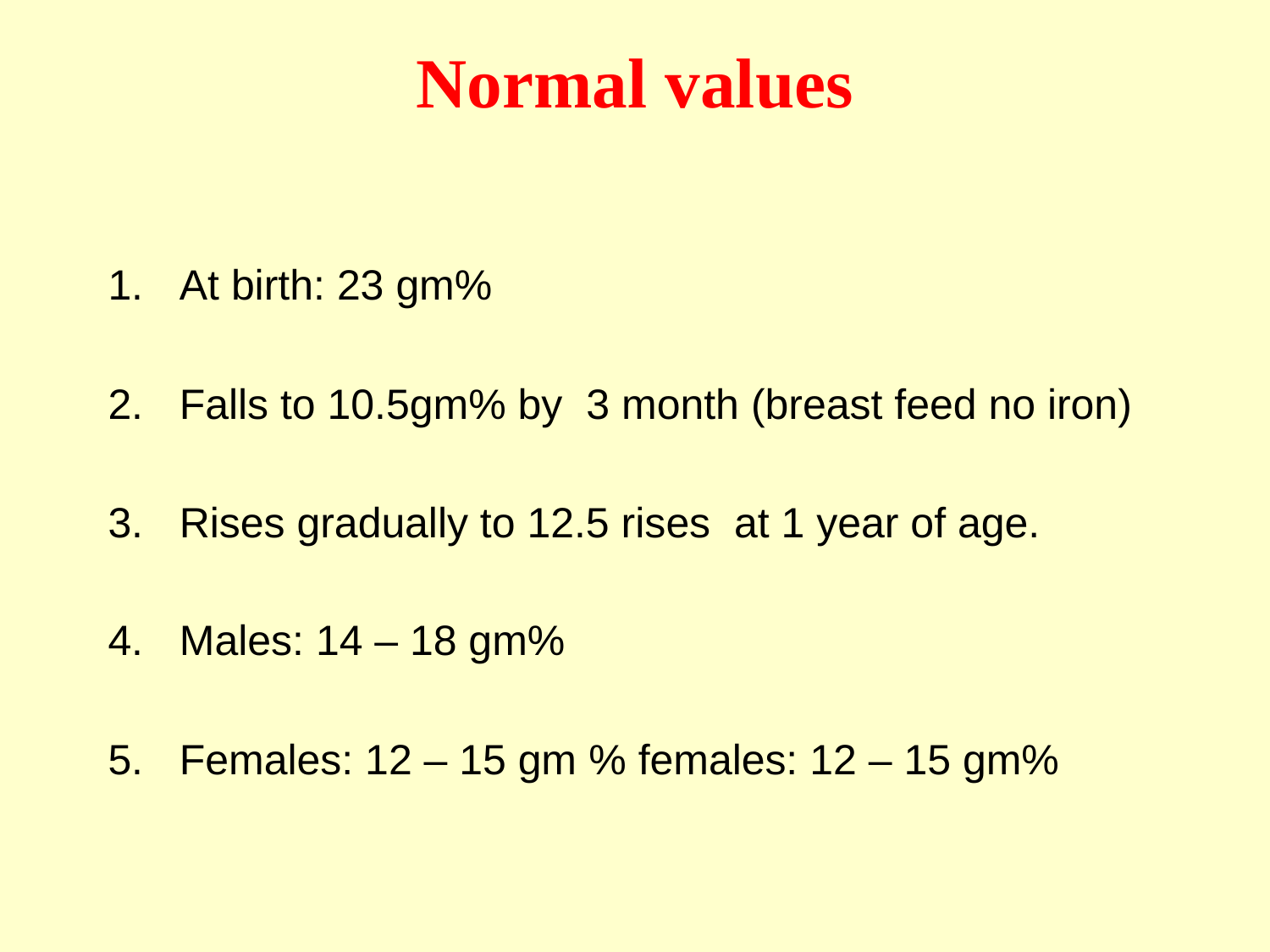

# Normal values

At birth: 23 gm%

Falls to 10.5gm% by  3 month (breast feed no iron)

Rises gradually to 12.5 rises  at 1 year of age.

Males: 14 – 18 gm%

Females: 12 – 15 gm % females: 12 – 15 gm%